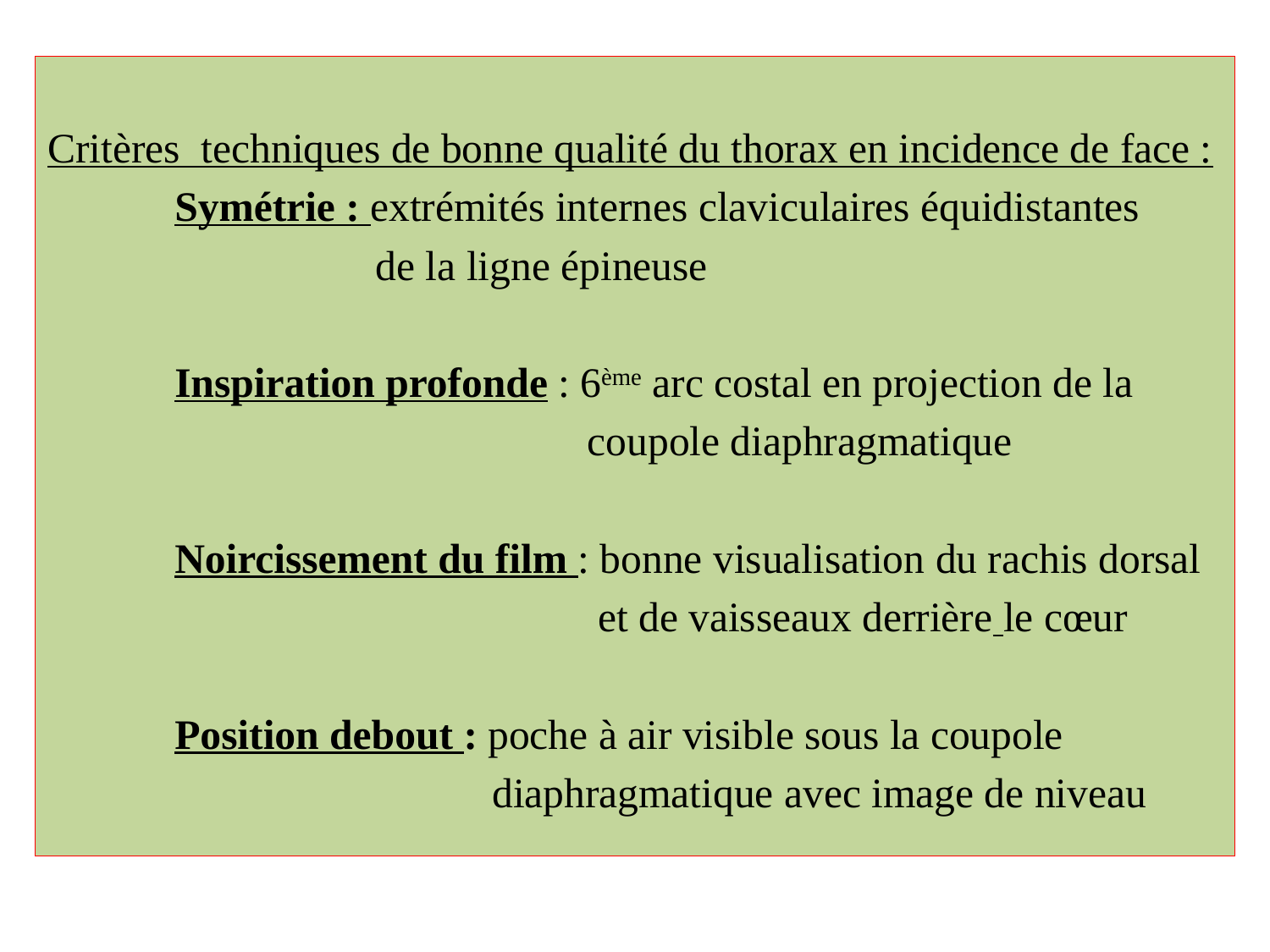

Critères  techniques de bonne qualité du thorax en incidence de face :
            Symétrie : extrémités internes claviculaires équidistantes
                               de la ligne épineuse

            Inspiration profonde : 6ème arc costal en projection de la
                                                   coupole diaphragmatique

            Noircissement du film : bonne visualisation du rachis dorsal
                                                    et de vaisseaux derrière le cœur

            Position debout : poche à air visible sous la coupole
                                          diaphragmatique avec image de niveau